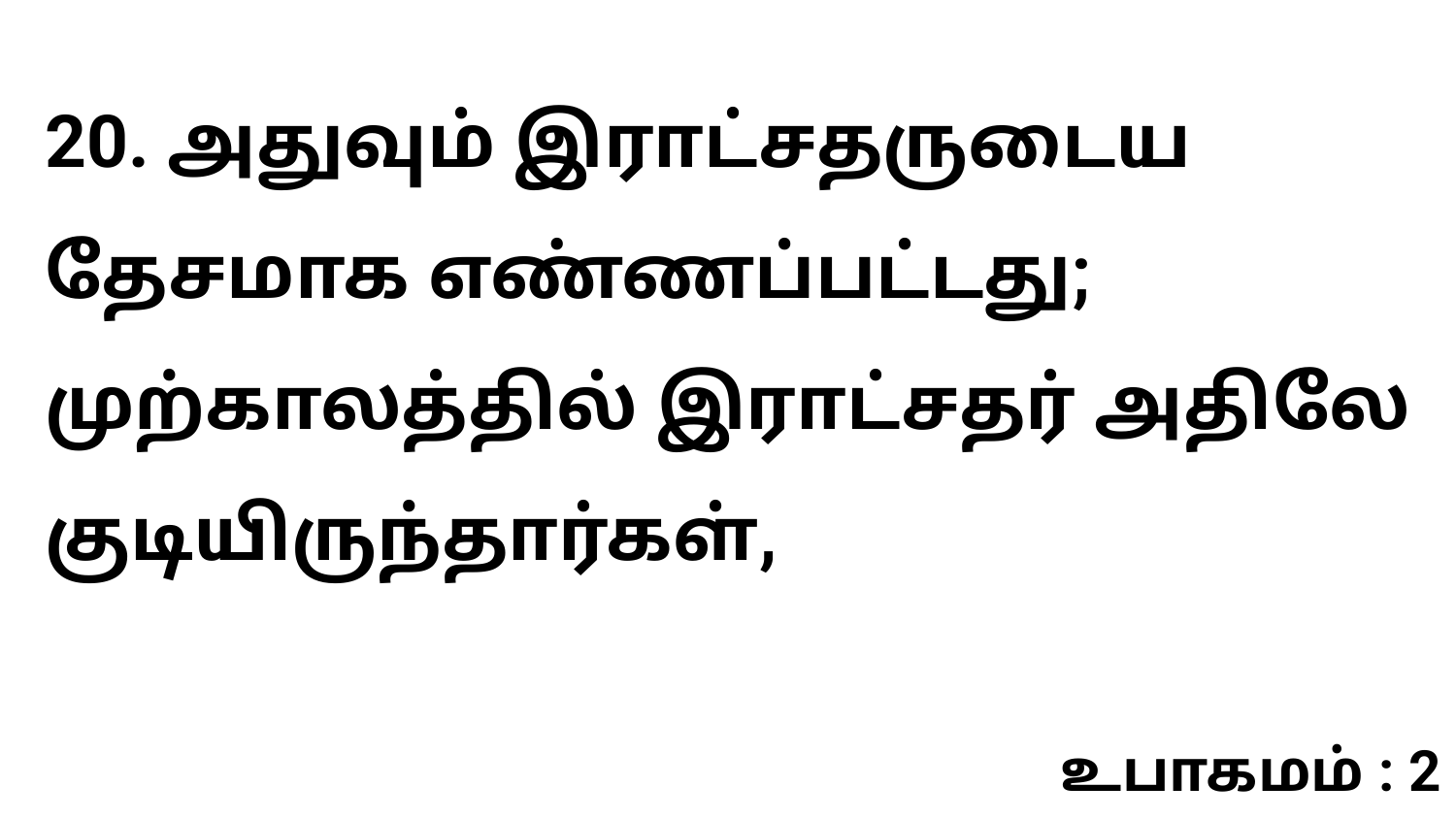

20. அதுவும் இராட்சதருடைய தேசமாக எண்ணப்பட்டது; முற்காலத்தில் இராட்சதர் அதிலே குடியிருந்தார்கள்,
உபாகமம் : 2